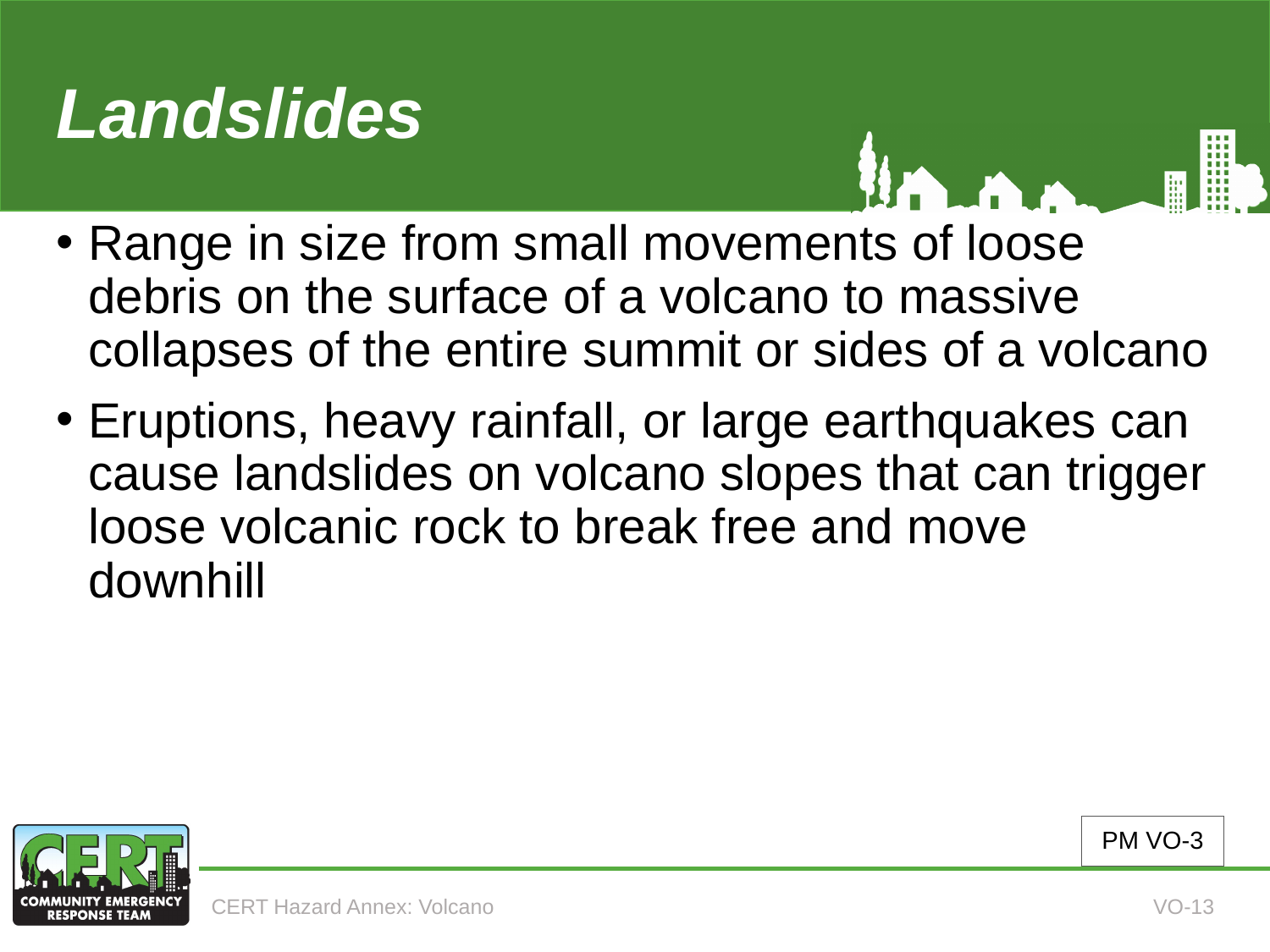

# Landslides
Range in size from small movements of loose debris on the surface of a volcano to massive collapses of the entire summit or sides of a volcano
Eruptions, heavy rainfall, or large earthquakes can cause landslides on volcano slopes that can trigger loose volcanic rock to break free and move downhill
PM VO-3
CERT Hazard Annex: Volcano
VO-13